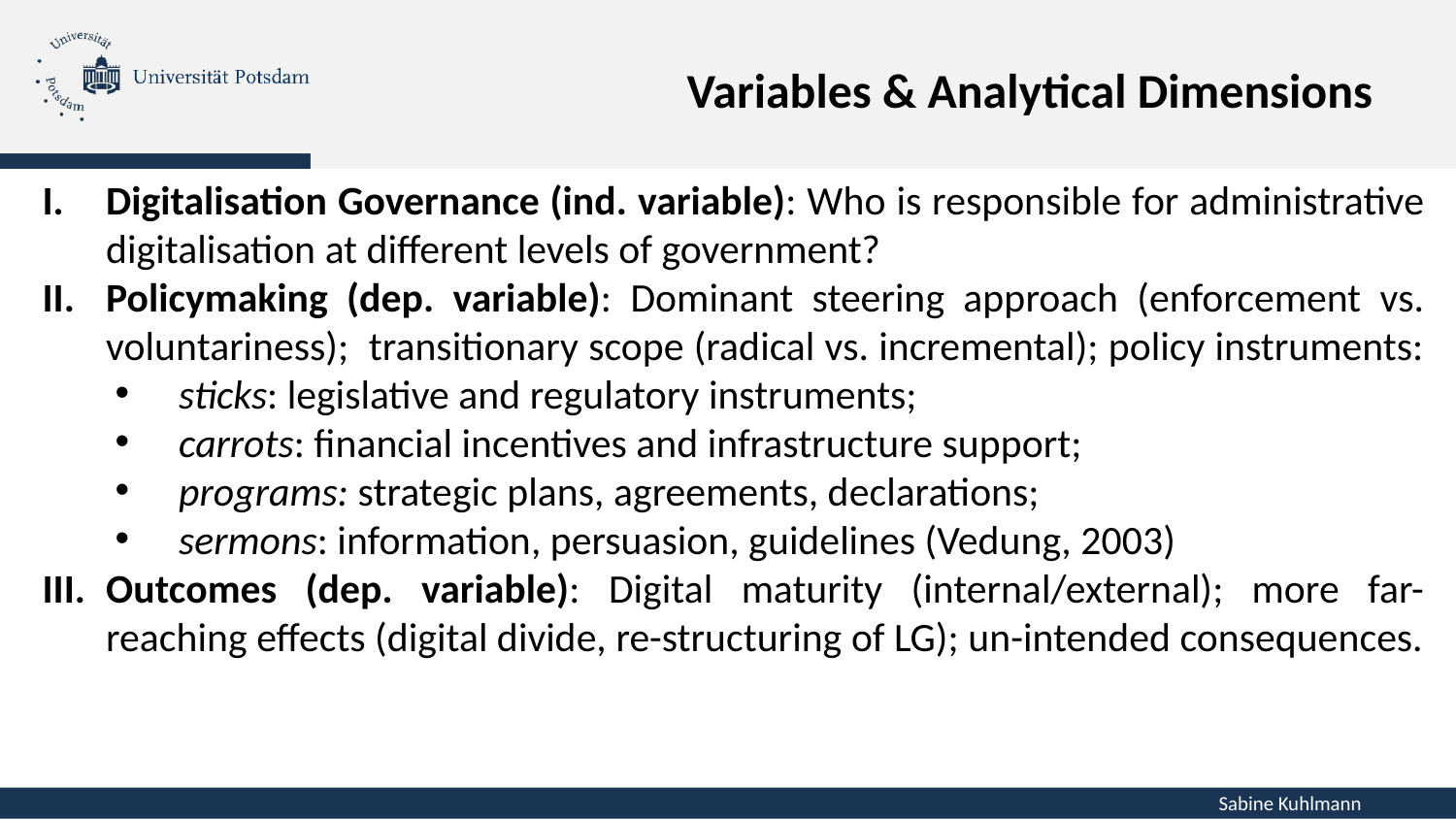

# Variables & Analytical Dimensions
Digitalisation Governance (ind. variable): Who is responsible for administrative digitalisation at different levels of government?
Policymaking (dep. variable): Dominant steering approach (enforcement vs. voluntariness);  transitionary scope (radical vs. incremental); policy instruments:
sticks: legislative and regulatory instruments;
carrots: financial incentives and infrastructure support;
programs: strategic plans, agreements, declarations;
sermons: information, persuasion, guidelines (Vedung, 2003)
Outcomes (dep. variable): Digital maturity (internal/external); more far-reaching effects (digital divide, re-structuring of LG); un-intended consequences.
Sabine Kuhlmann